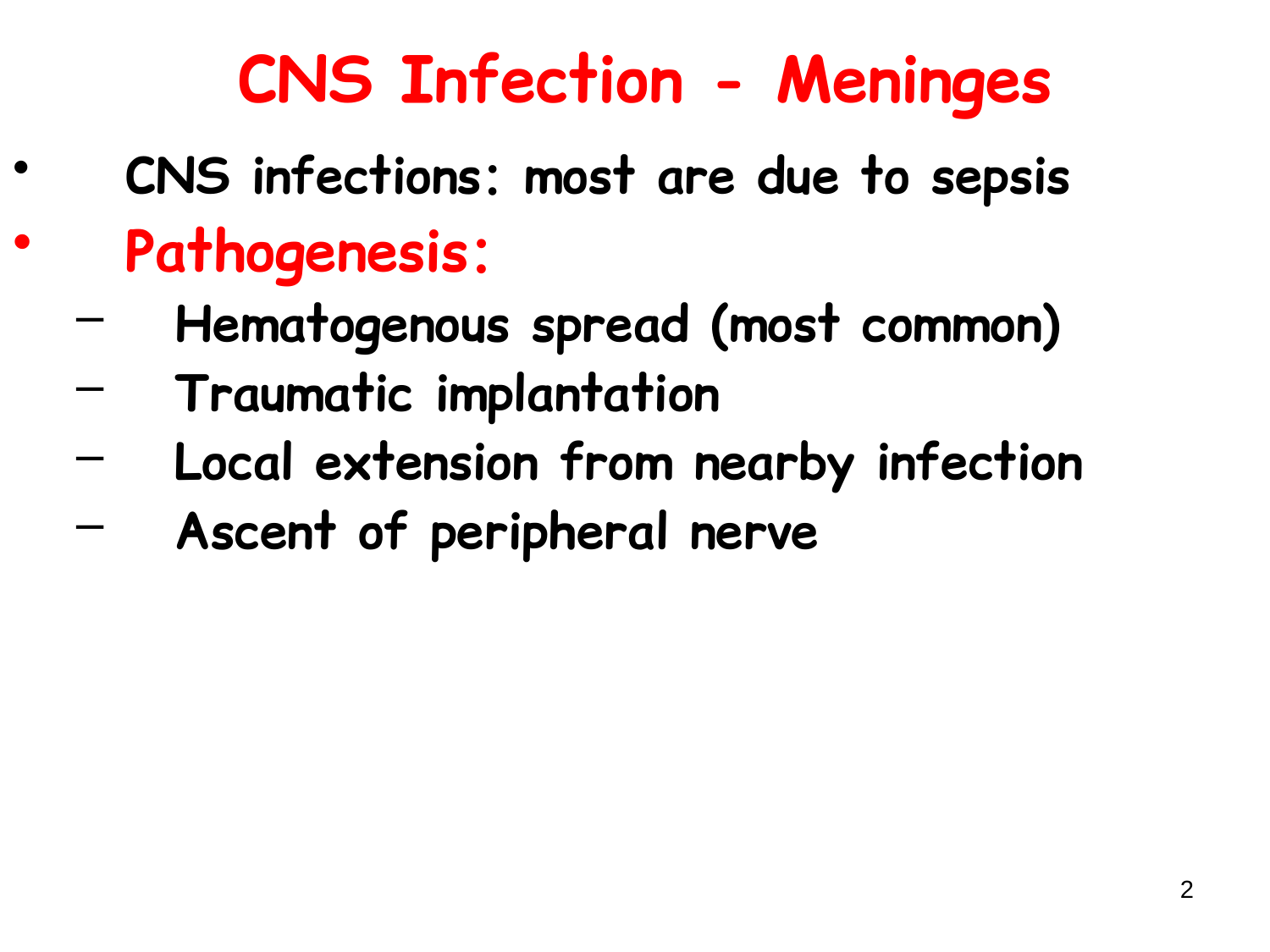

# CNS Infection - Meninges
CNS infections: most are due to sepsis
Pathogenesis:
Hematogenous spread (most common)
Traumatic implantation
Local extension from nearby infection
Ascent of peripheral nerve
2